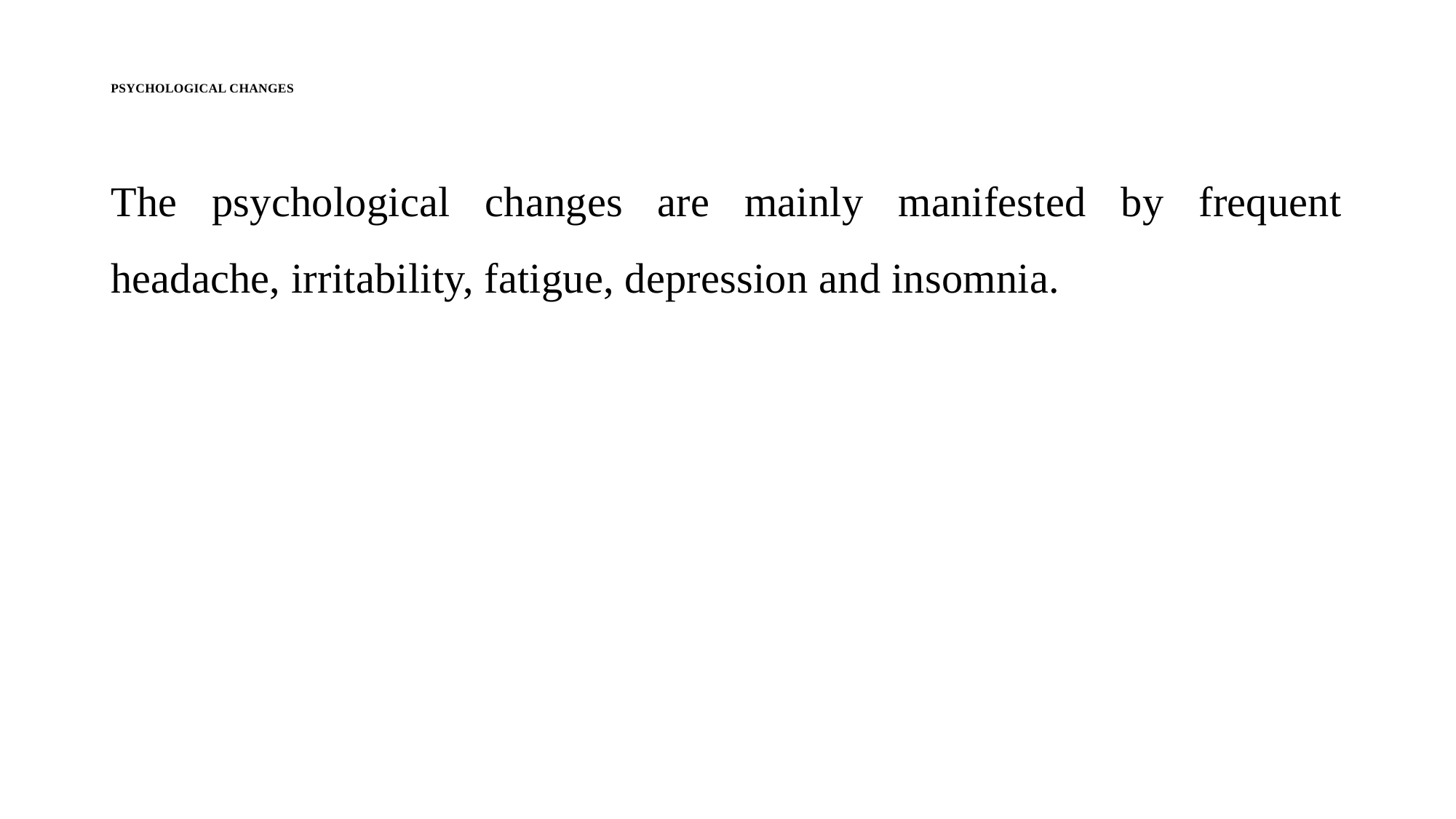

# PSYCHOLOGICAL CHANGES
The psychological changes are mainly manifested by frequent headache, irritability, fatigue, depression and insomnia.